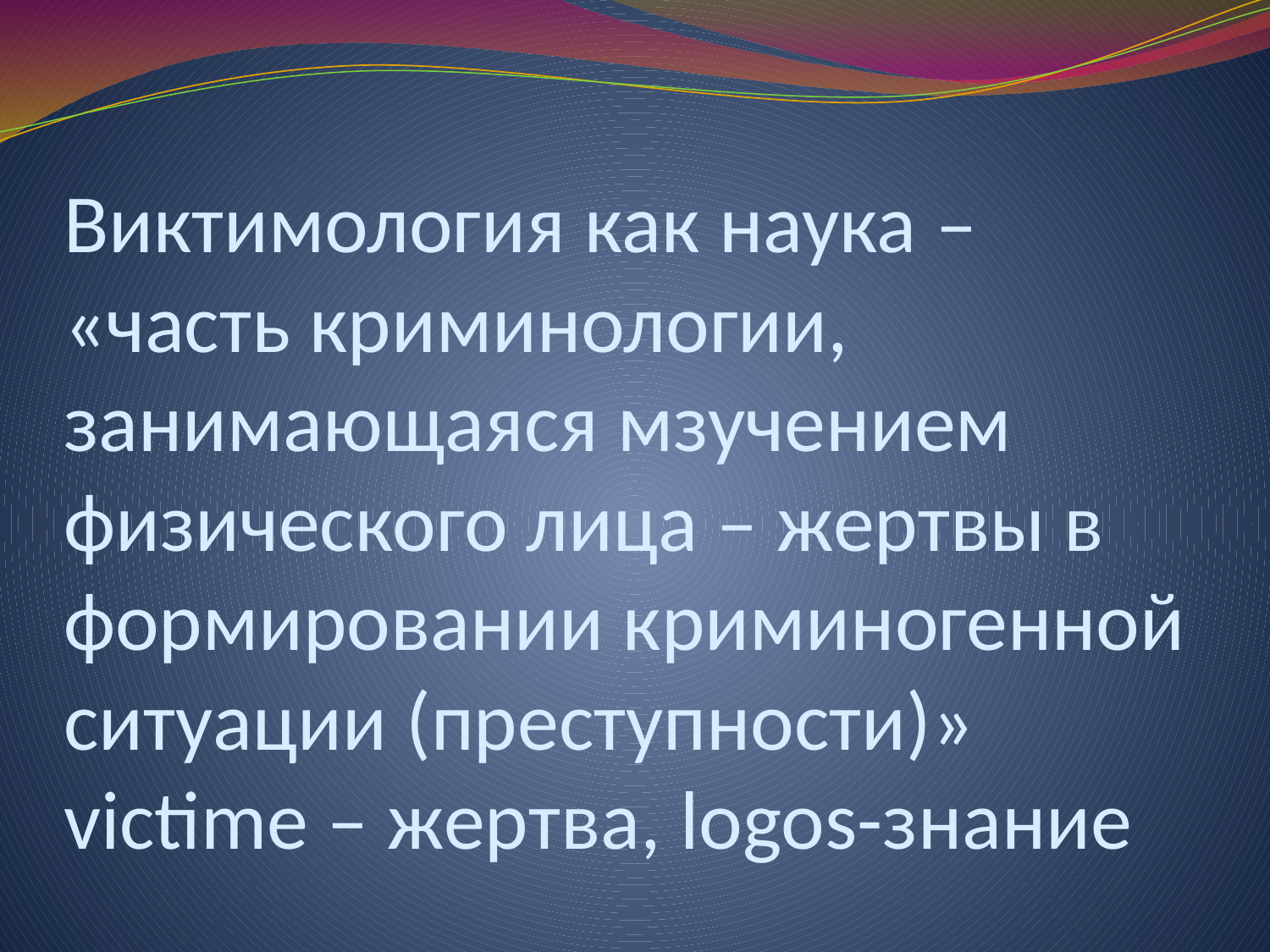

# Виктимология как наука – «часть криминологии, занимающаяся мзучением физического лица – жертвы в формировании криминогенной ситуации (преступности)» victime – жертва, logos-знание